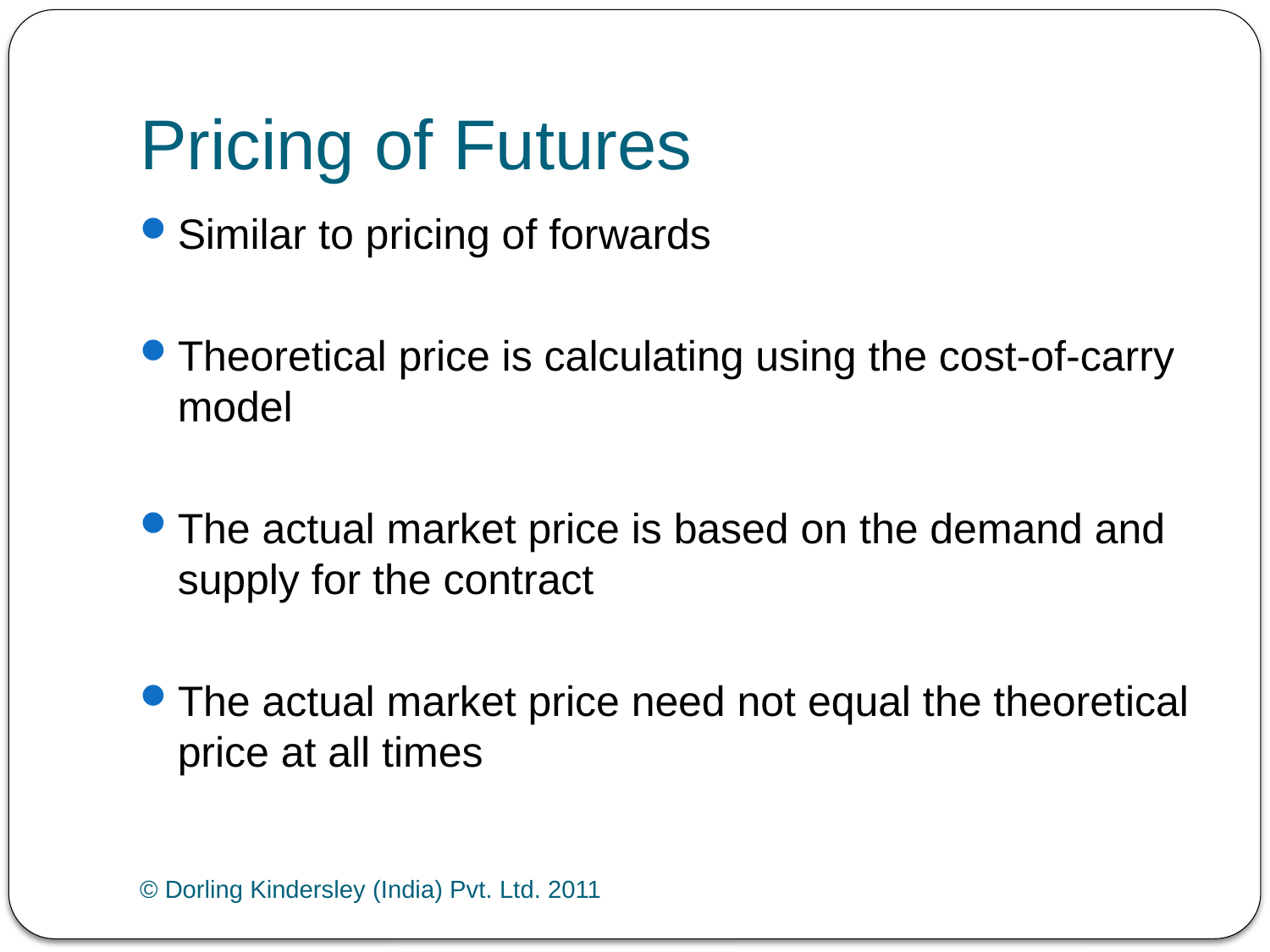

# Pricing of Futures
Similar to pricing of forwards

Theoretical price is calculating using the cost-of-carry model

The actual market price is based on the demand and supply for the contract

The actual market price need not equal the theoretical price at all times
© Dorling Kindersley (India) Pvt. Ltd. 2011